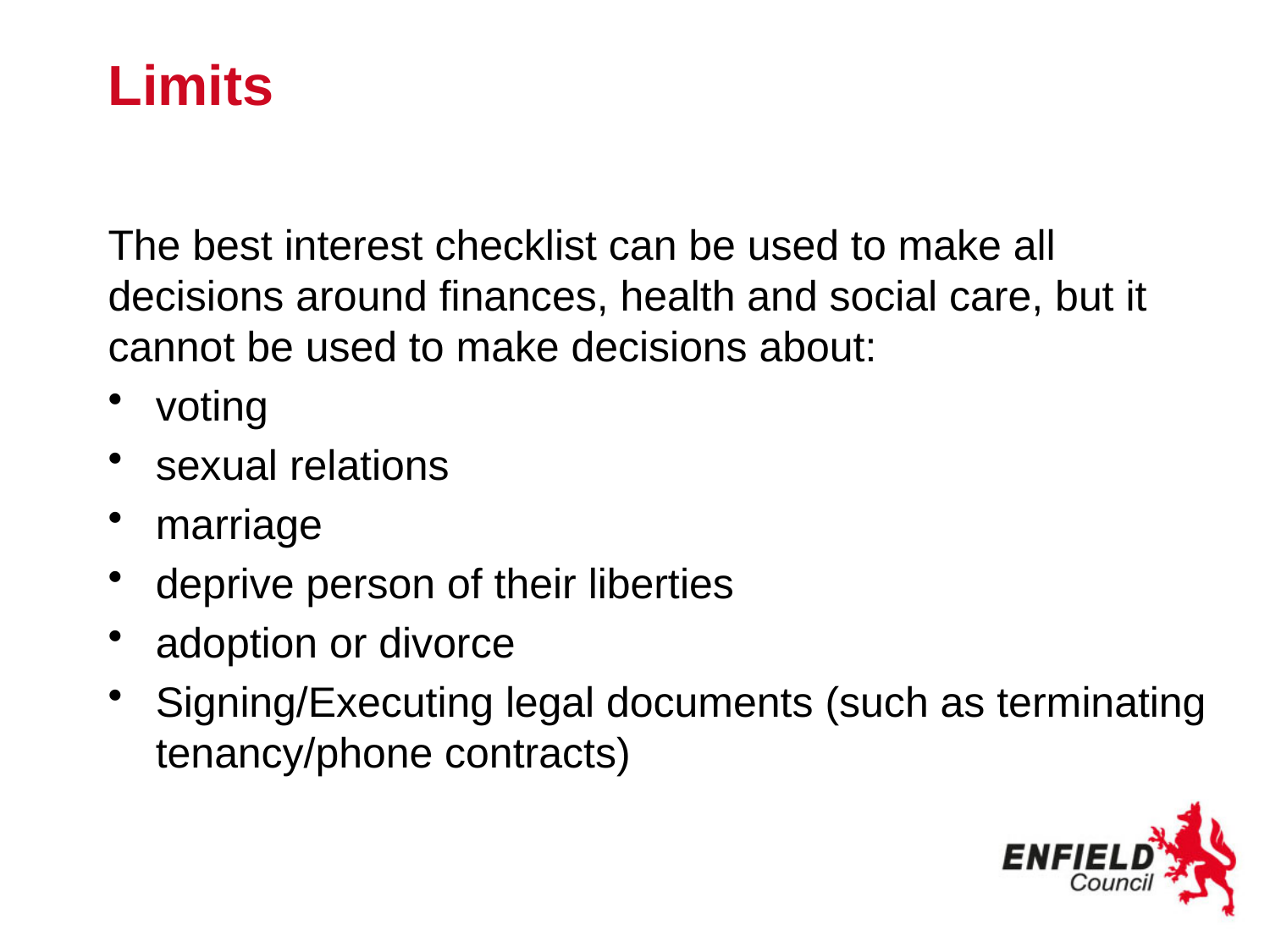

# Limits
The best interest checklist can be used to make all decisions around finances, health and social care, but it cannot be used to make decisions about:
voting
sexual relations
marriage
deprive person of their liberties
adoption or divorce
Signing/Executing legal documents (such as terminating tenancy/phone contracts)